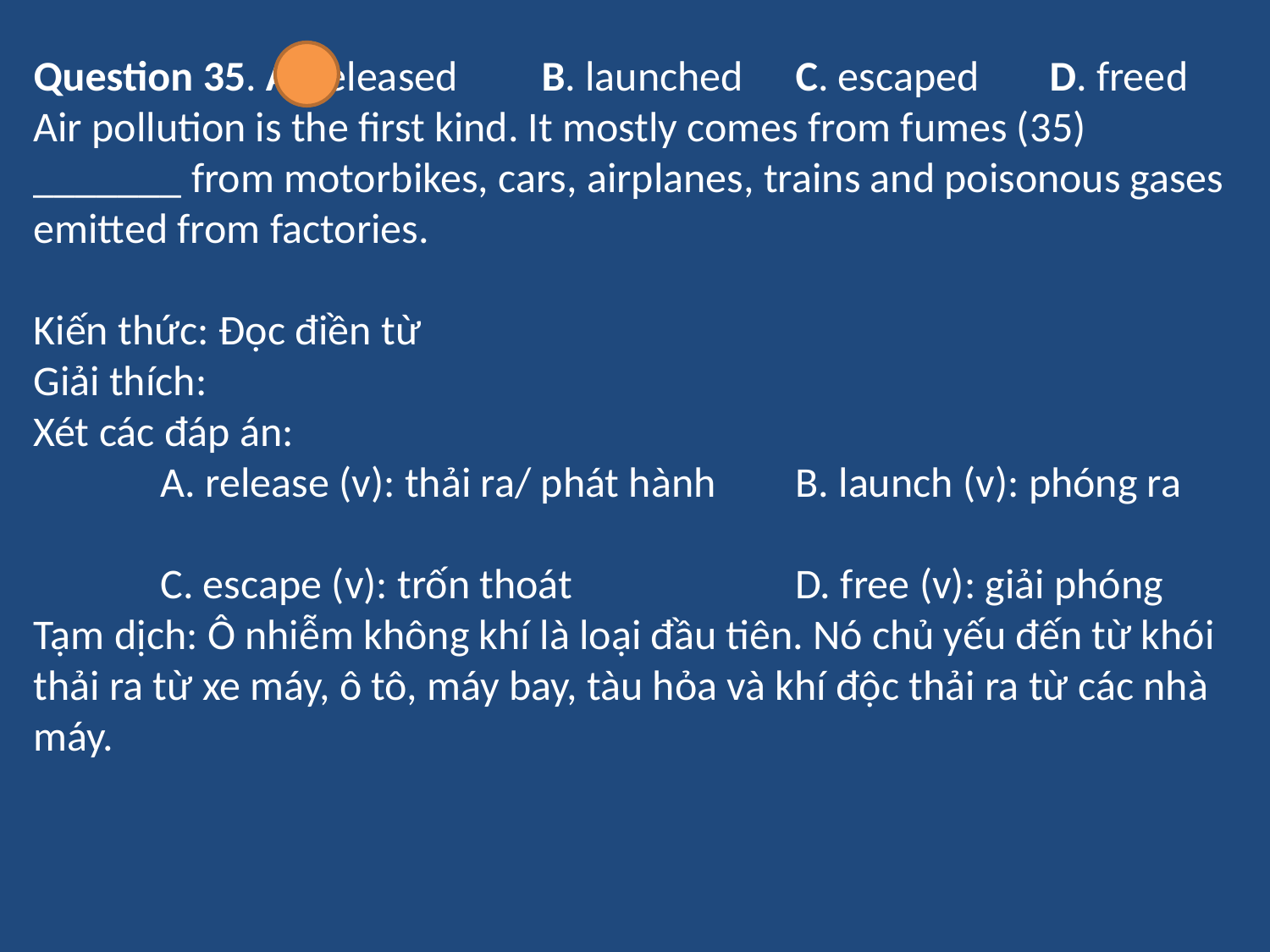

Question 35. A. released 	B. launched 	C. escaped 	D. freed
Air pollution is the first kind. It mostly comes from fumes (35) _______ from motorbikes, cars, airplanes, trains and poisonous gases emitted from factories.

Kiến thức: Đọc điền từ
Giải thích:
Xét các đáp án:
	A. release (v): thải ra/ phát hành	B. launch (v): phóng ra
	C. escape (v): trốn thoát		D. free (v): giải phóng
Tạm dịch: Ô nhiễm không khí là loại đầu tiên. Nó chủ yếu đến từ khói thải ra từ xe máy, ô tô, máy bay, tàu hỏa và khí độc thải ra từ các nhà máy.